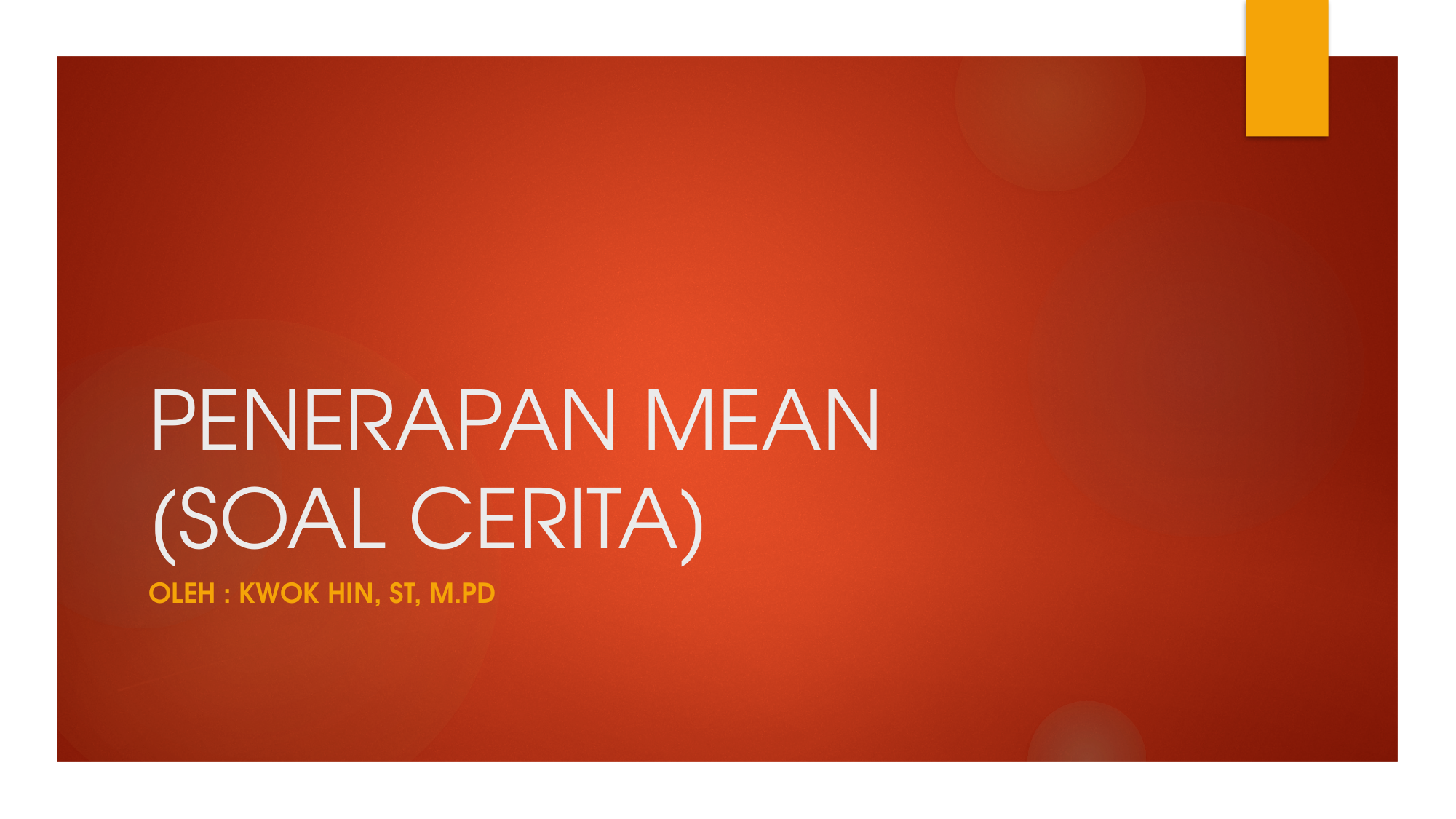

# PENERAPAN MEAN (SOAL CERITA)
Oleh : kwok hin, st, m.pd